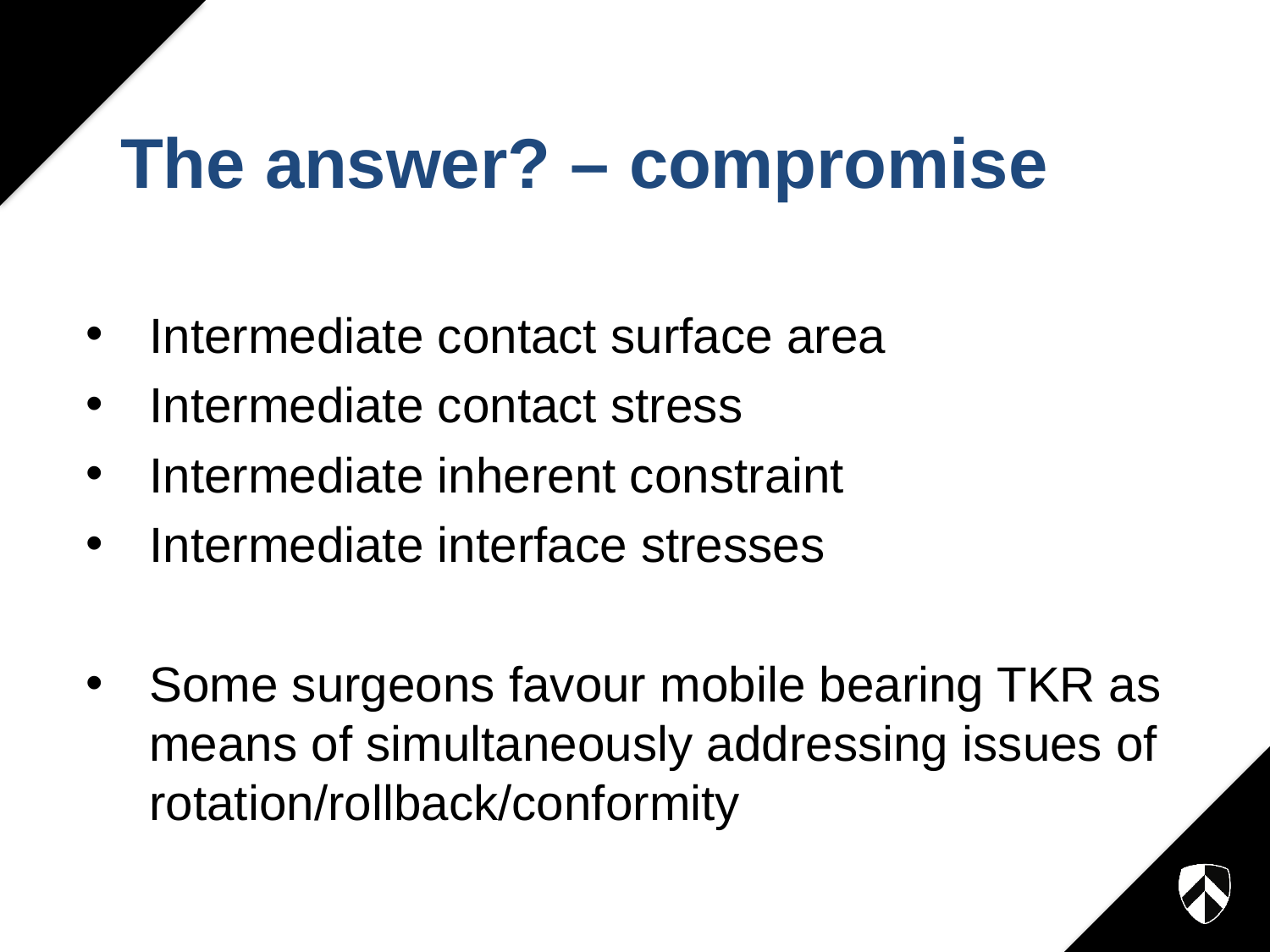

# The answer? – compromise
Intermediate contact surface area
Intermediate contact stress
Intermediate inherent constraint
Intermediate interface stresses

Some surgeons favour mobile bearing TKR as means of simultaneously addressing issues of rotation/rollback/conformity